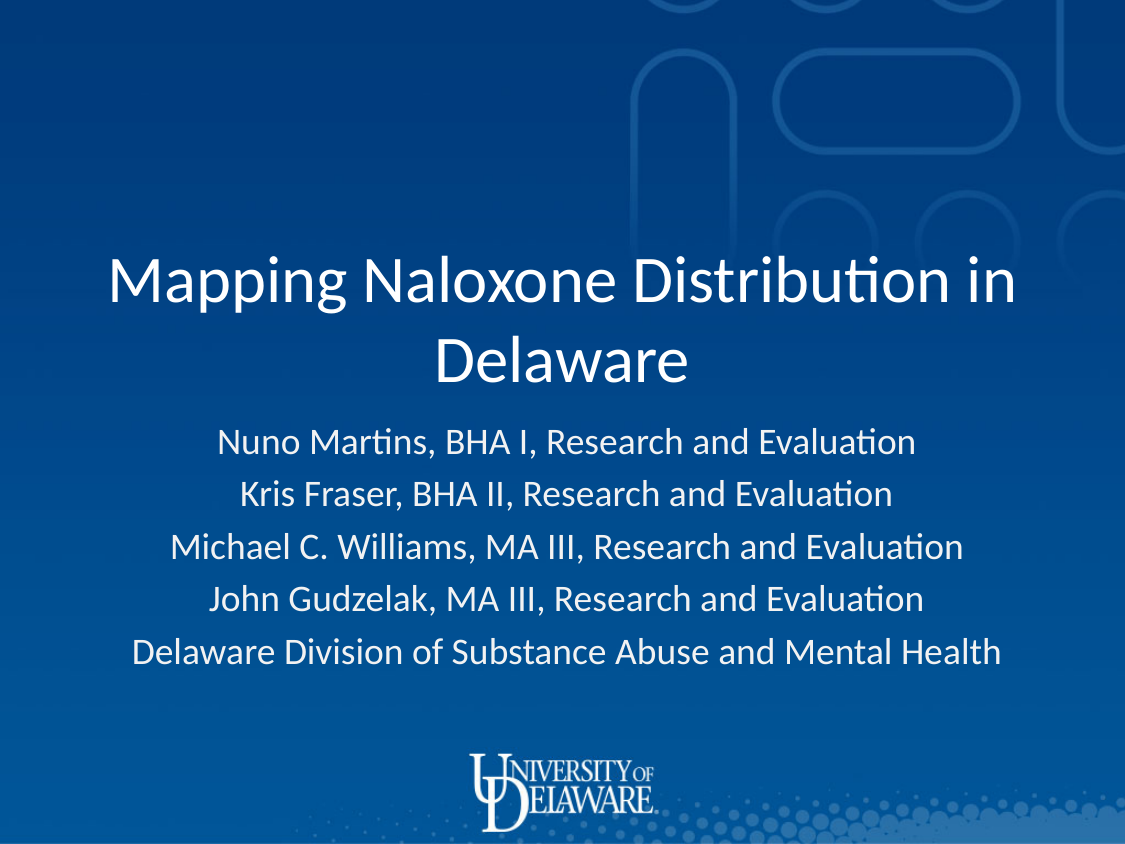

Mapping Naloxone Distribution in Delaware
Nuno Martins, BHA I, Research and Evaluation
Kris Fraser, BHA II, Research and Evaluation
Michael C. Williams, MA III, Research and Evaluation
John Gudzelak, MA III, Research and Evaluation
Delaware Division of Substance Abuse and Mental Health